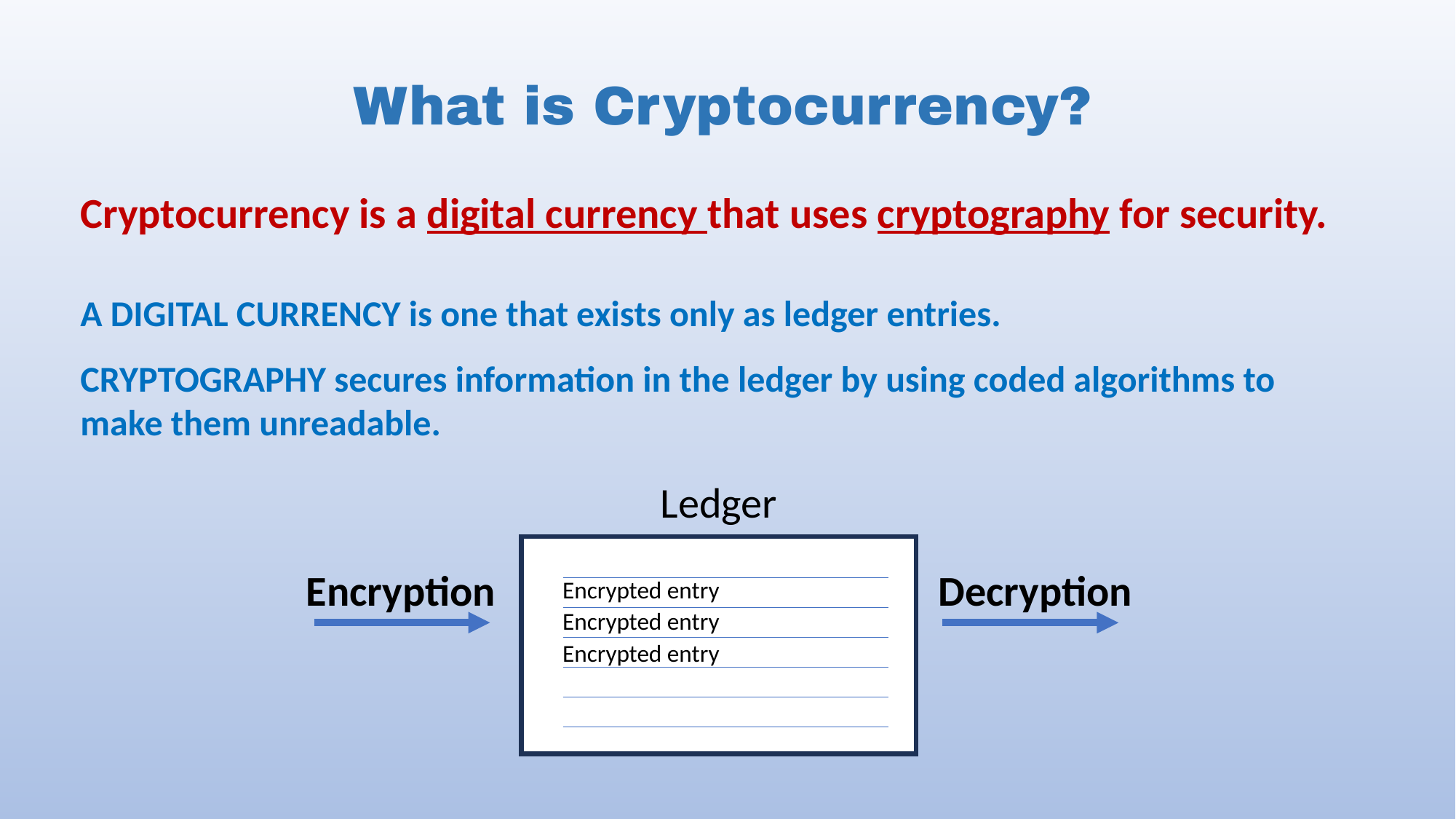

What is Cryptocurrency?
Cryptocurrency is a digital currency that uses cryptography for security.
A DIGITAL CURRENCY is one that exists only as ledger entries.
CRYPTOGRAPHY secures information in the ledger by using coded algorithms to make them unreadable.
Ledger
Encrypted entry
Encrypted entry
Encrypted entry

Encryption
Decryption